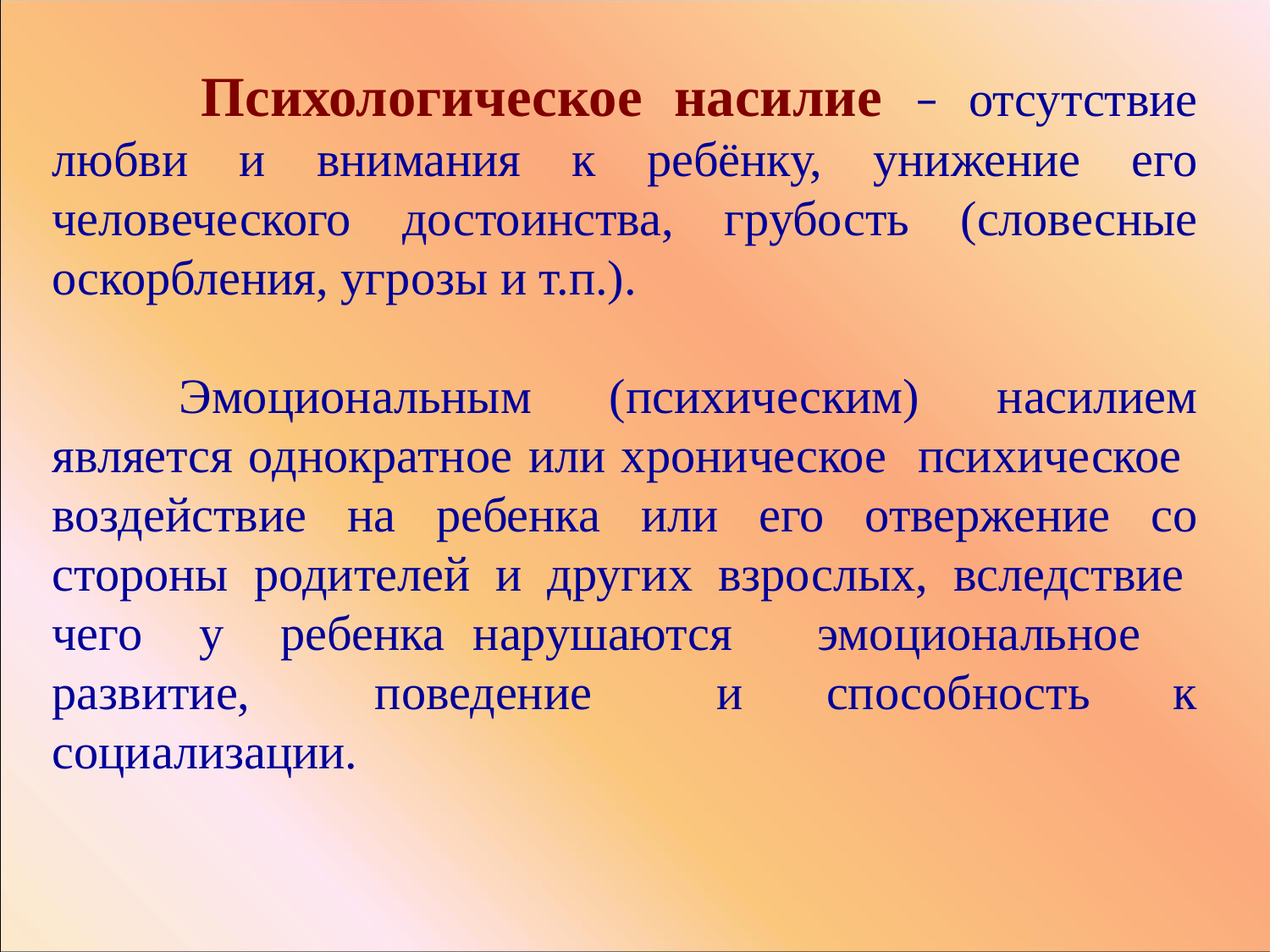

Психологическое насилие – отсутствие любви и внимания к ребёнку, унижение его человеческого достоинства, грубость (словесные оскорбления, угрозы и т.п.).

	Эмоциональным (психическим) насилием является однократное или хроническое  психическое  воздействие на ребенка или его отвержение со стороны  родителей  и  других  взрослых,  вследствие  чего  у  ребенка нарушаются   эмоциональное   развитие,   поведение   и  способность  к социализации.